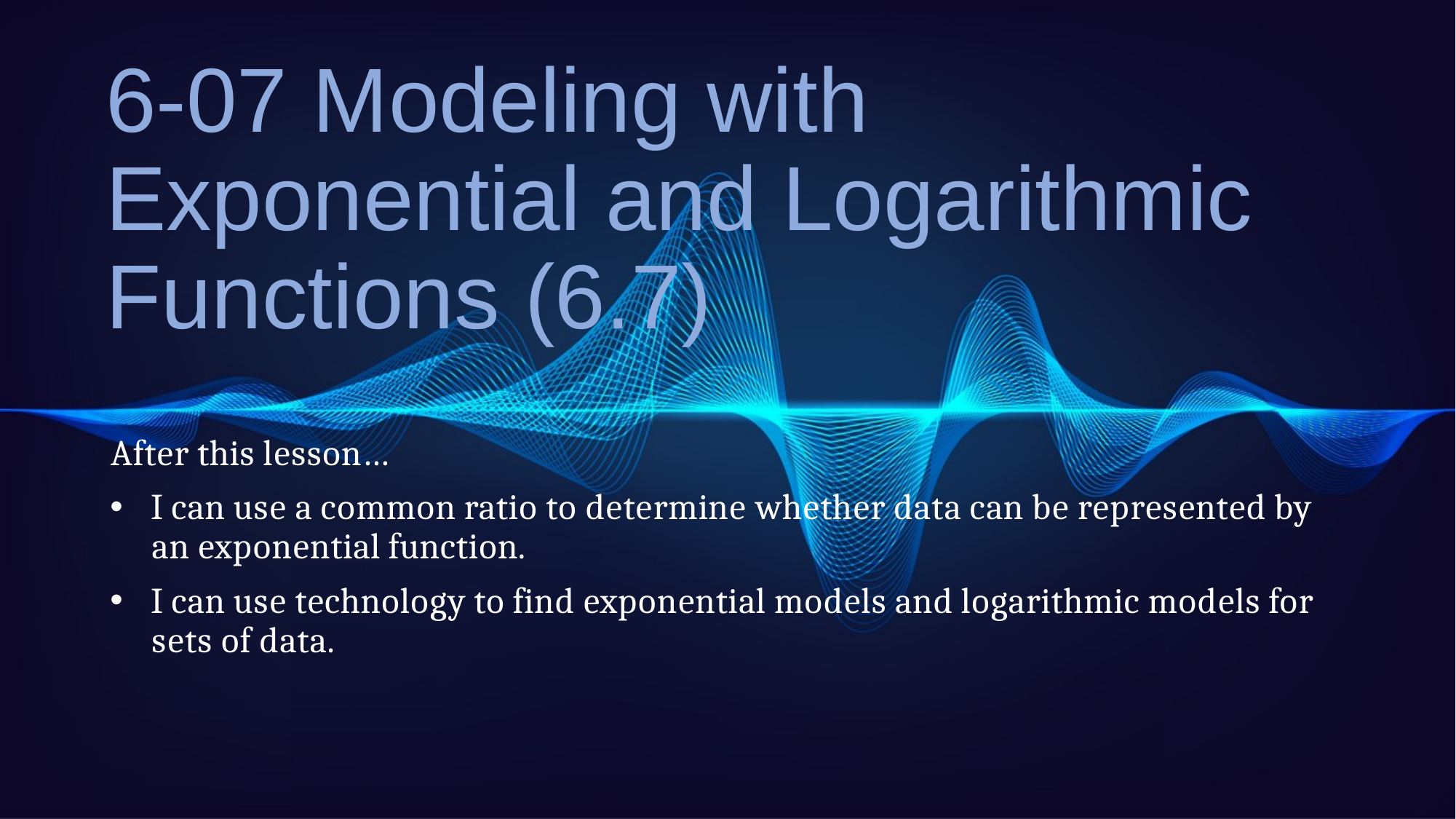

# 6-07 Modeling with Exponential and Logarithmic Functions (6.7)
After this lesson…
I can use a common ratio to determine whether data can be represented by an exponential function.
I can use technology to find exponential models and logarithmic models for sets of data.